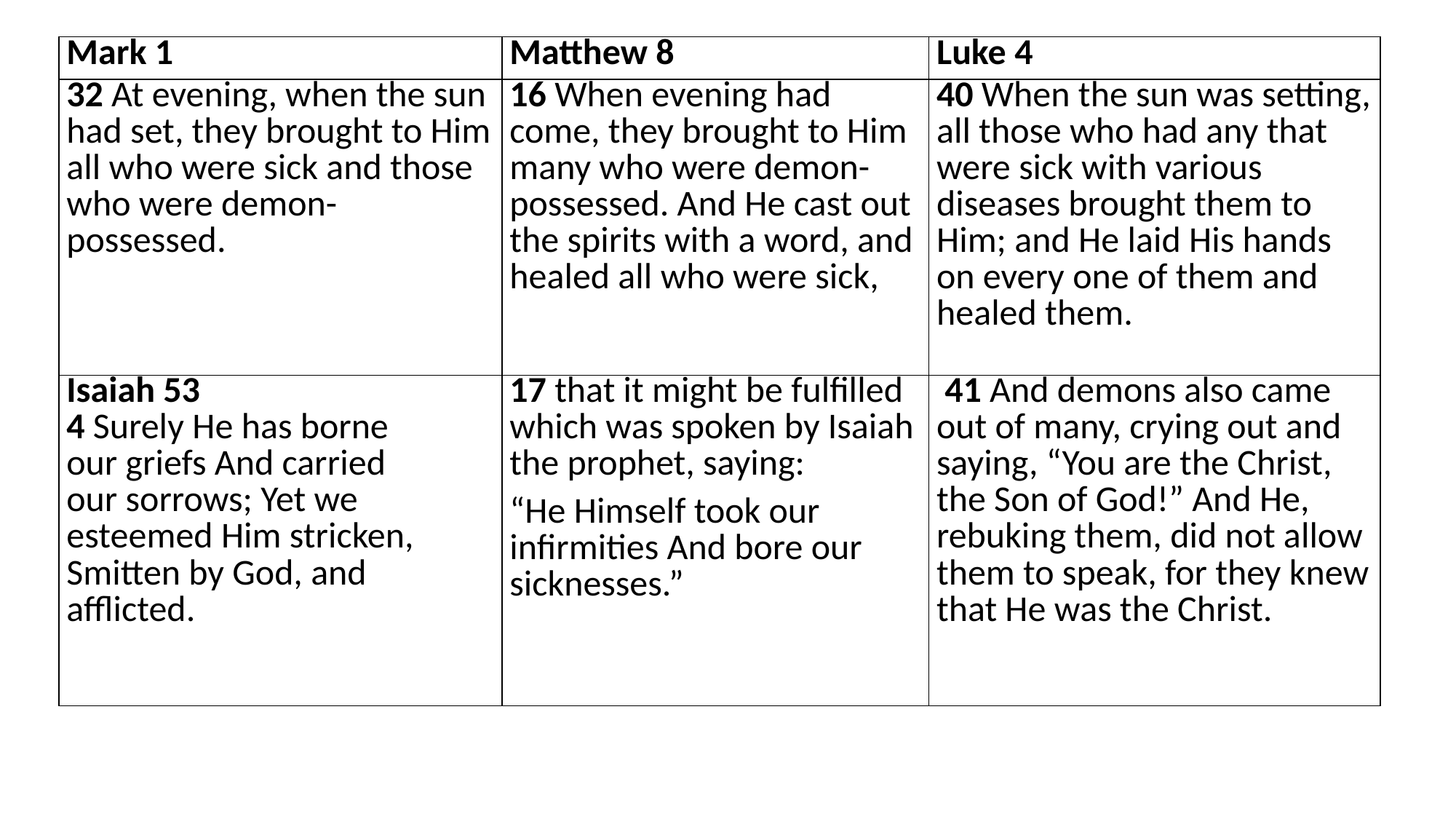

| Mark 1 | Matthew 8 | Luke 4 |
| --- | --- | --- |
| 32 At evening, when the sun had set, they brought to Him all who were sick and those who were demon-possessed. | 16 When evening had come, they brought to Him many who were demon-possessed. And He cast out the spirits with a word, and healed all who were sick, | 40 When the sun was setting, all those who had any that were sick with various diseases brought them to Him; and He laid His hands on every one of them and healed them. |
| Isaiah 53 4 Surely He has borne our griefs And carried our sorrows; Yet we esteemed Him stricken, Smitten by God, and afflicted. | 17 that it might be fulfilled which was spoken by Isaiah the prophet, saying: “He Himself took our infirmities And bore our sicknesses.” | 41 And demons also came out of many, crying out and saying, “You are the Christ, the Son of God!” And He, rebuking them, did not allow them to speak, for they knew that He was the Christ. |